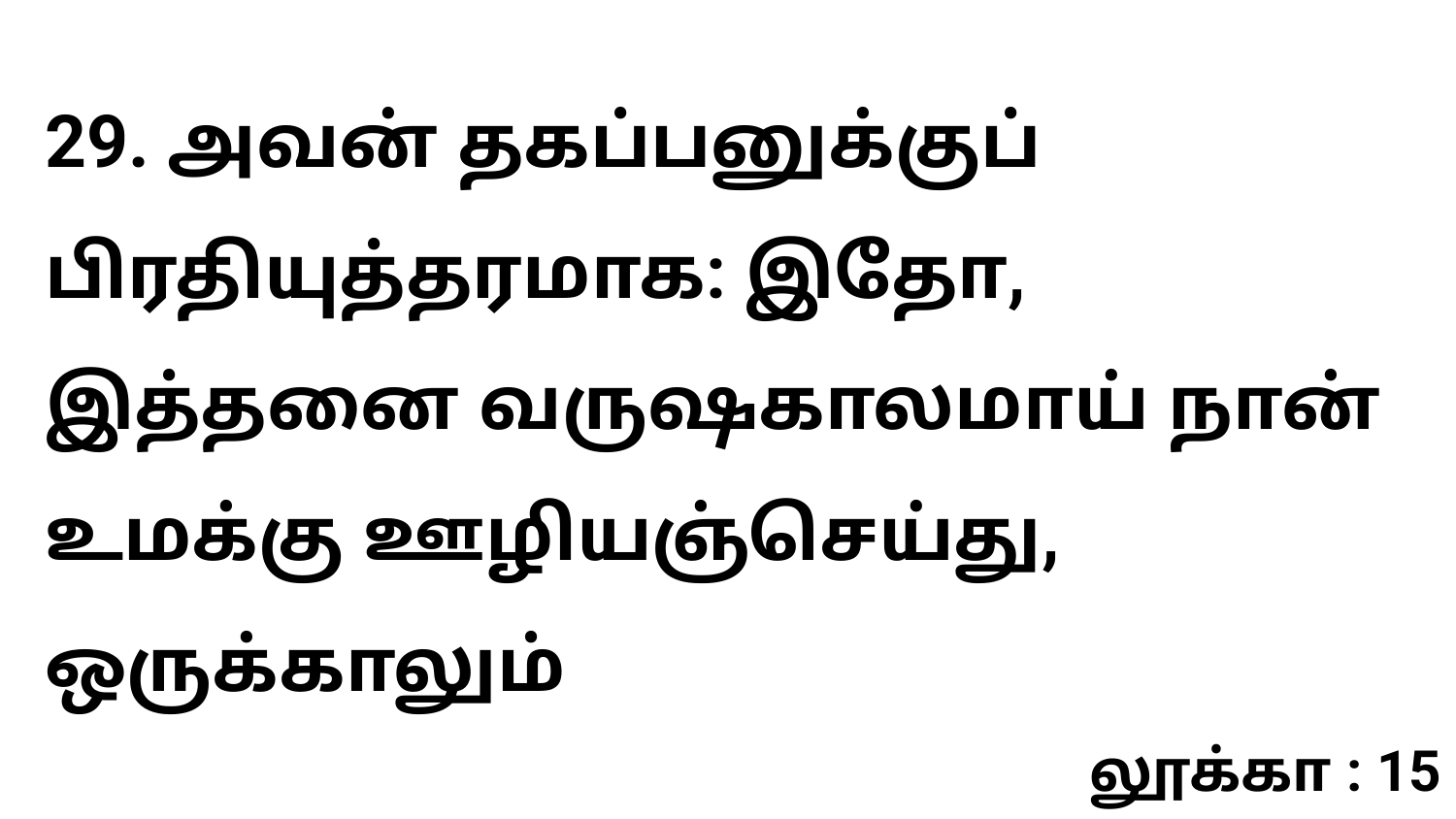

29. அவன் தகப்பனுக்குப் பிரதியுத்தரமாக: இதோ, இத்தனை வருஷகாலமாய் நான் உமக்கு ஊழியஞ்செய்து, ஒருக்காலும்
லூக்கா : 15